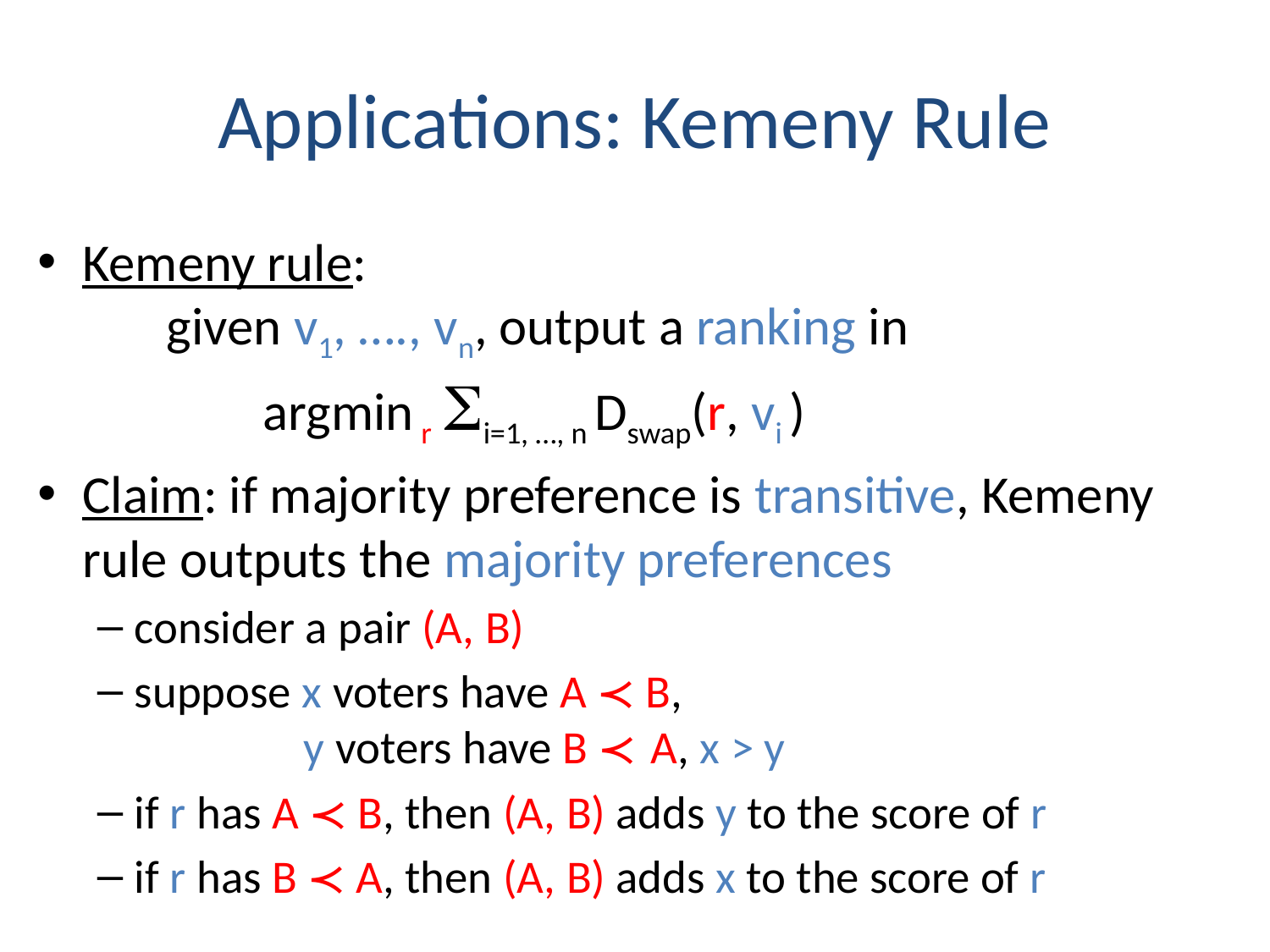

# Applications: Kemeny Rule
Kemeny rule:
       given v1, …., vn, output a ranking in
               argmin r Σi=1, …, n Dswap(r, vi )
Claim: if majority preference is transitive, Kemeny rule outputs the majority preferences
consider a pair (A, B)
suppose x voters have A ≺ B,
                y voters have B ≺ A, x > y
if r has A ≺ B, then (A, B) adds y to the score of r
if r has B ≺ A, then (A, B) adds x to the score of r